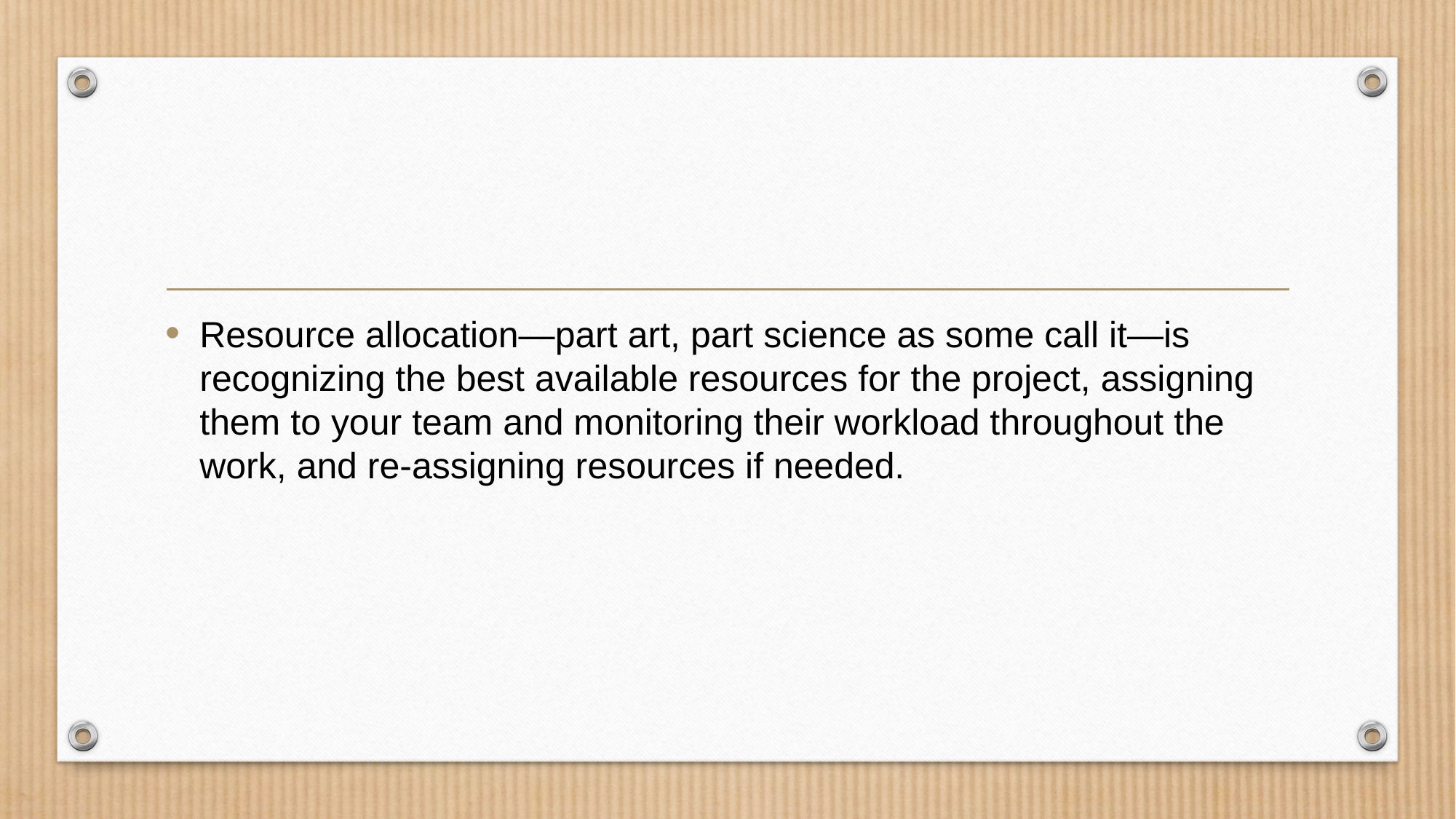

#
Resource allocation—part art, part science as some call it—is recognizing the best available resources for the project, assigning them to your team and monitoring their workload throughout the work, and re-assigning resources if needed.